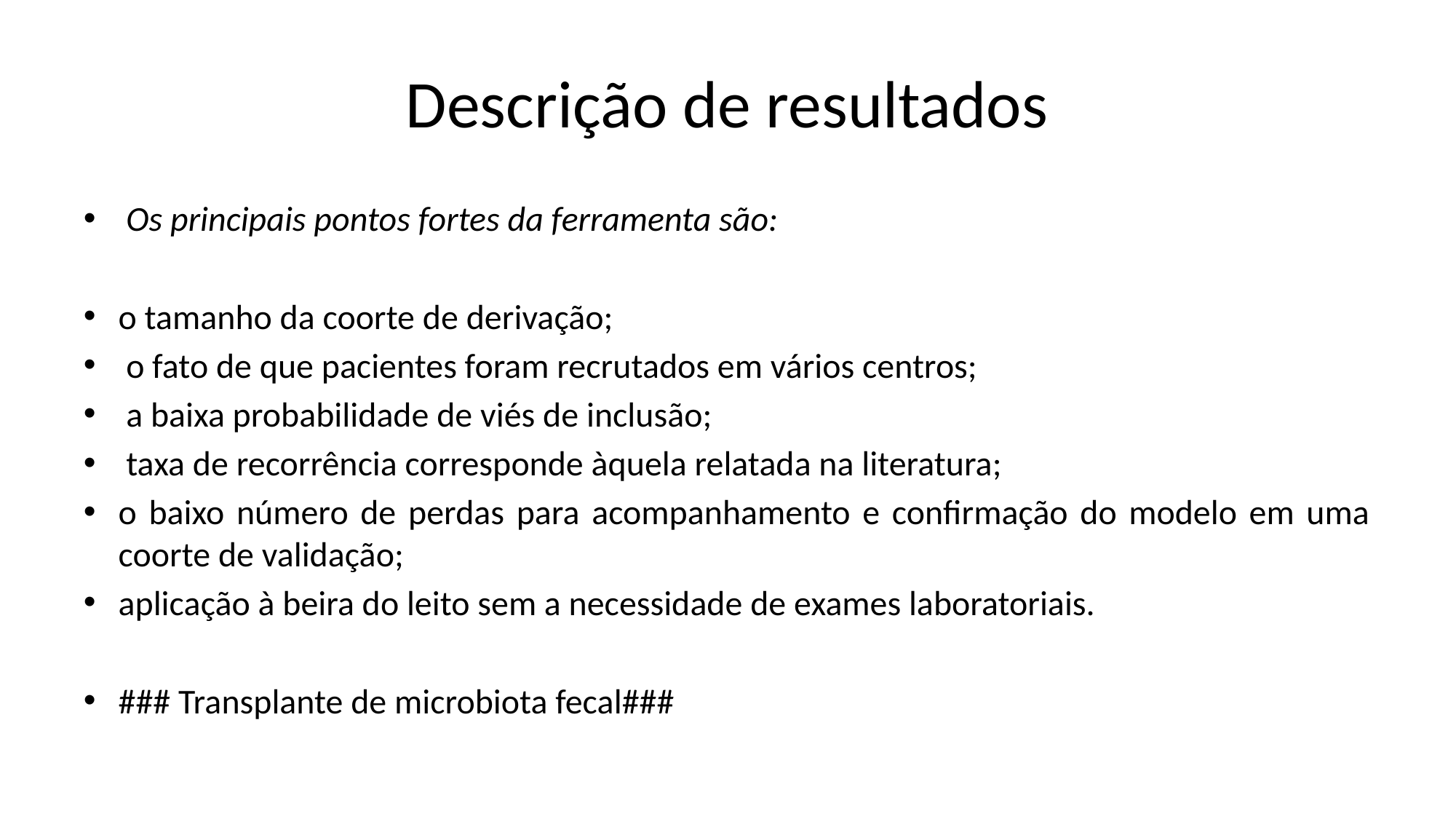

# Descrição de resultados
 Os principais pontos fortes da ferramenta são:

o tamanho da coorte de derivação;
 o fato de que pacientes foram recrutados em vários centros;
 a baixa probabilidade de viés de inclusão;
 taxa de recorrência corresponde àquela relatada na literatura;
o baixo número de perdas para acompanhamento e confirmação do modelo em uma coorte de validação;
aplicação à beira do leito sem a necessidade de exames laboratoriais.

### Transplante de microbiota fecal###